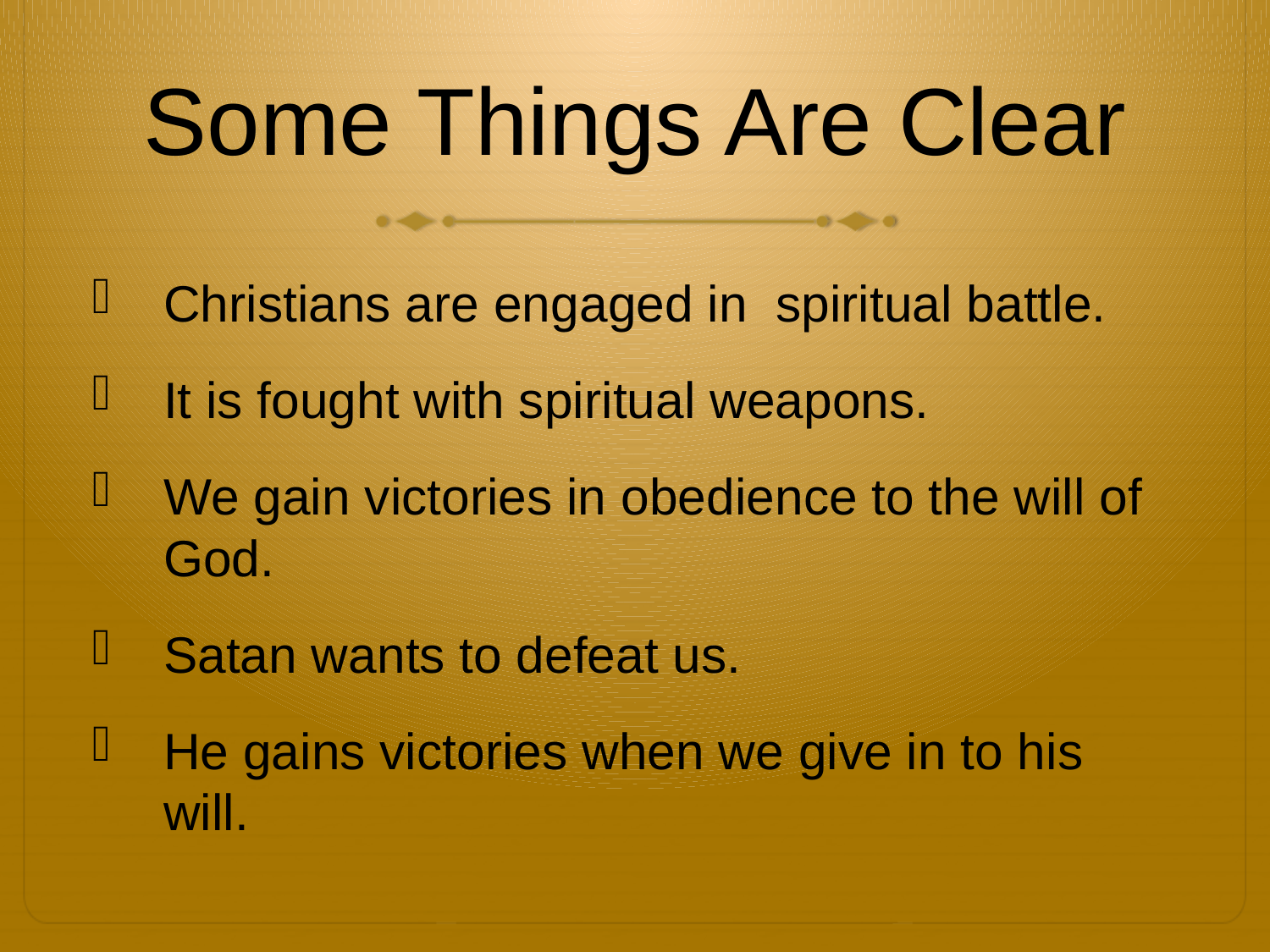

# Some Things Are Clear
Christians are engaged in  spiritual battle.
It is fought with spiritual weapons.
We gain victories in obedience to the will of God.
Satan wants to defeat us.
He gains victories when we give in to his will.